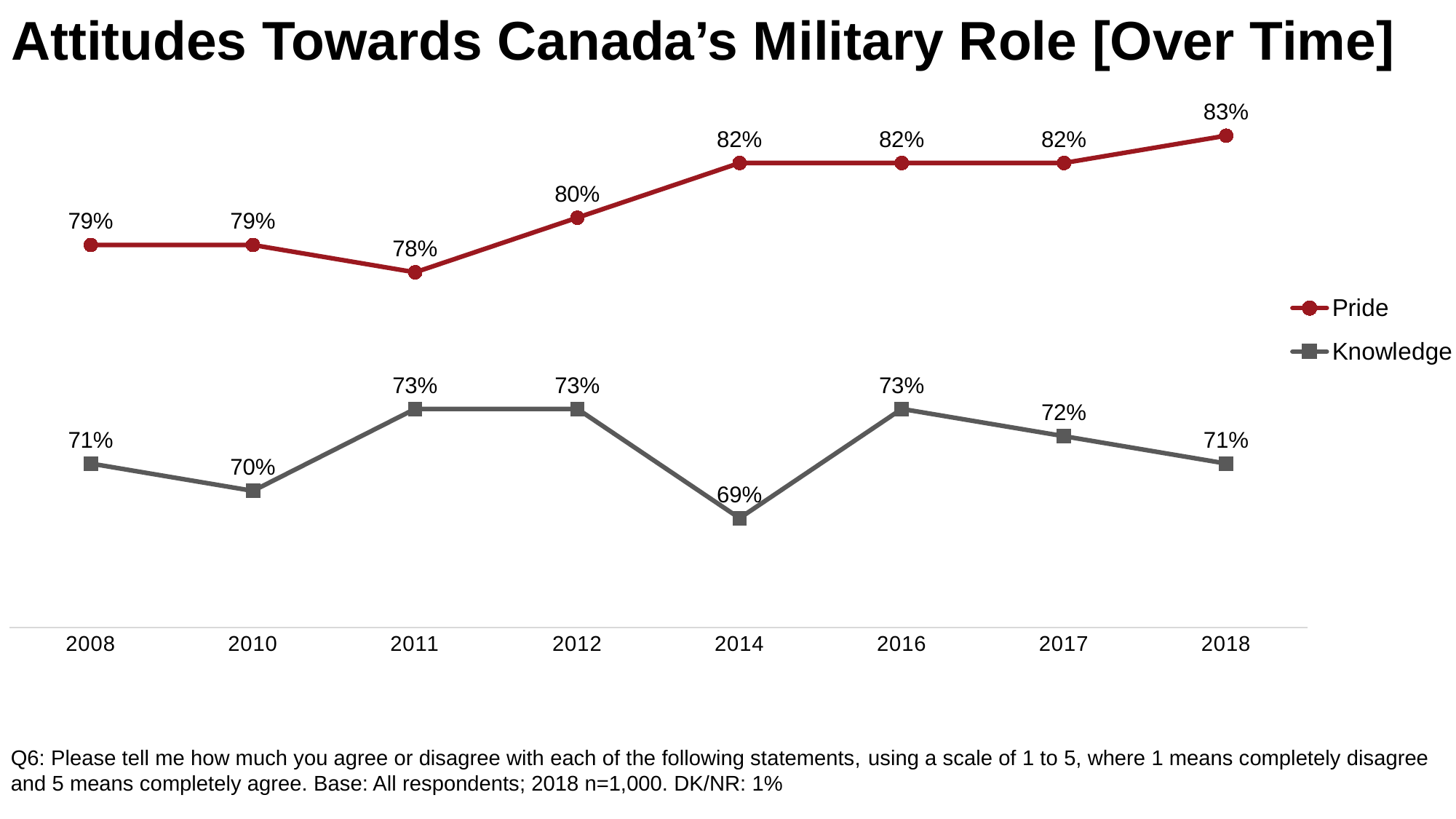

# Attitudes Towards Canada’s Military Role [Over Time]

### Chart

| Category | Pride | Knowledge |
|---|---|---|
| 2008 | 0.79 | 0.71 |
| 2010 | 0.79 | 0.7 |
| 2011 | 0.78 | 0.73 |
| 2012 | 0.8 | 0.73 |
| 2014 | 0.82 | 0.69 |
| 2016 | 0.82 | 0.73 |
| 2017 | 0.82 | 0.72 |
| 2018 | 0.83 | 0.71 |
Q6: Please tell me how much you agree or disagree with each of the following statements, using a scale of 1 to 5, where 1 means completely disagree and 5 means completely agree. Base: All respondents; 2018 n=1,000. DK/NR: 1%